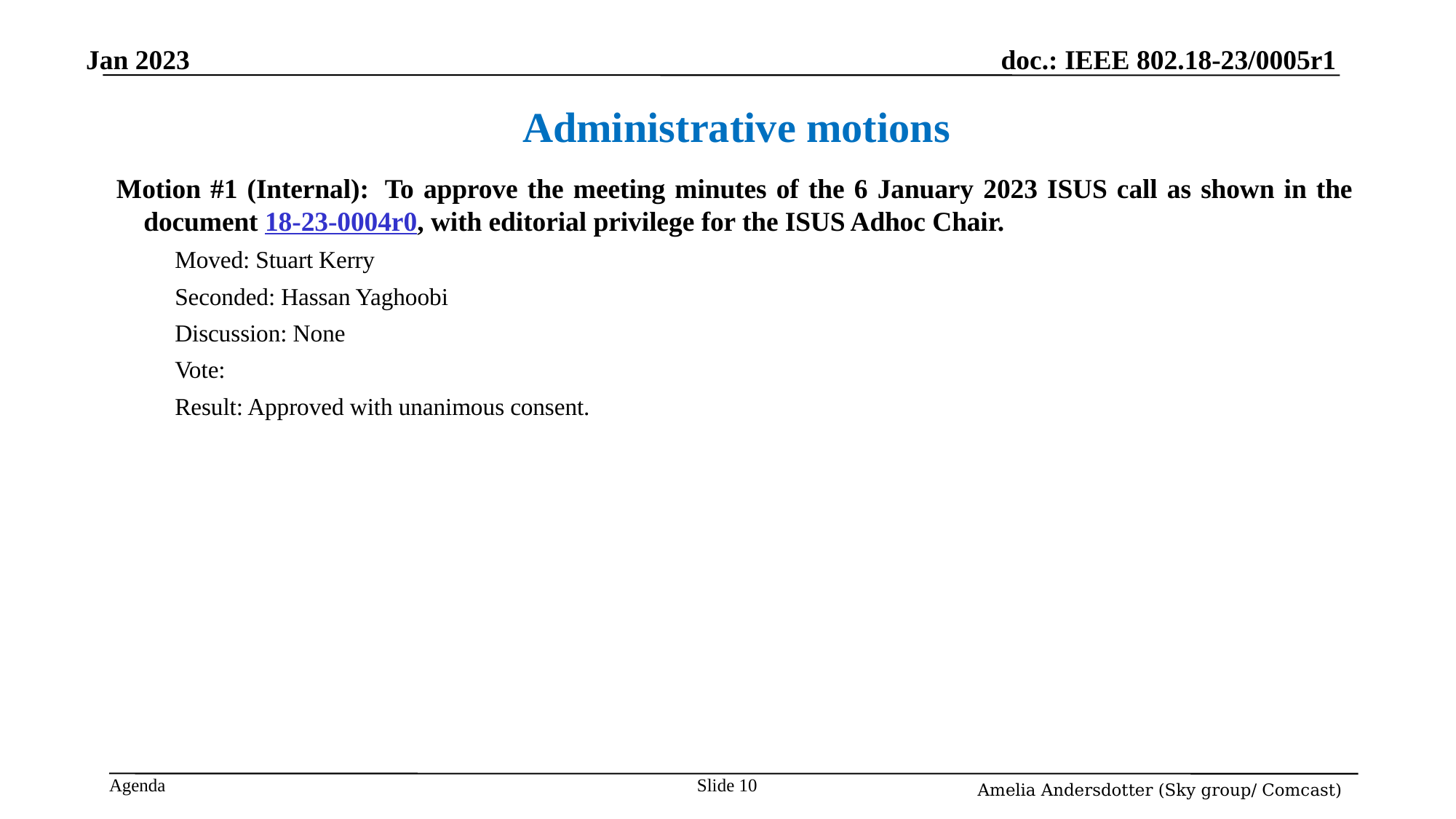

# Administrative motions
Motion #1 (Internal):  To approve the meeting minutes of the 6 January 2023 ISUS call as shown in the document 18-23-0004r0, with editorial privilege for the ISUS Adhoc Chair.
Moved: Stuart Kerry
Seconded: Hassan Yaghoobi
Discussion: None
Vote:
Result: Approved with unanimous consent.

Slide 10
Amelia Andersdotter (Sky group/ Comcast)